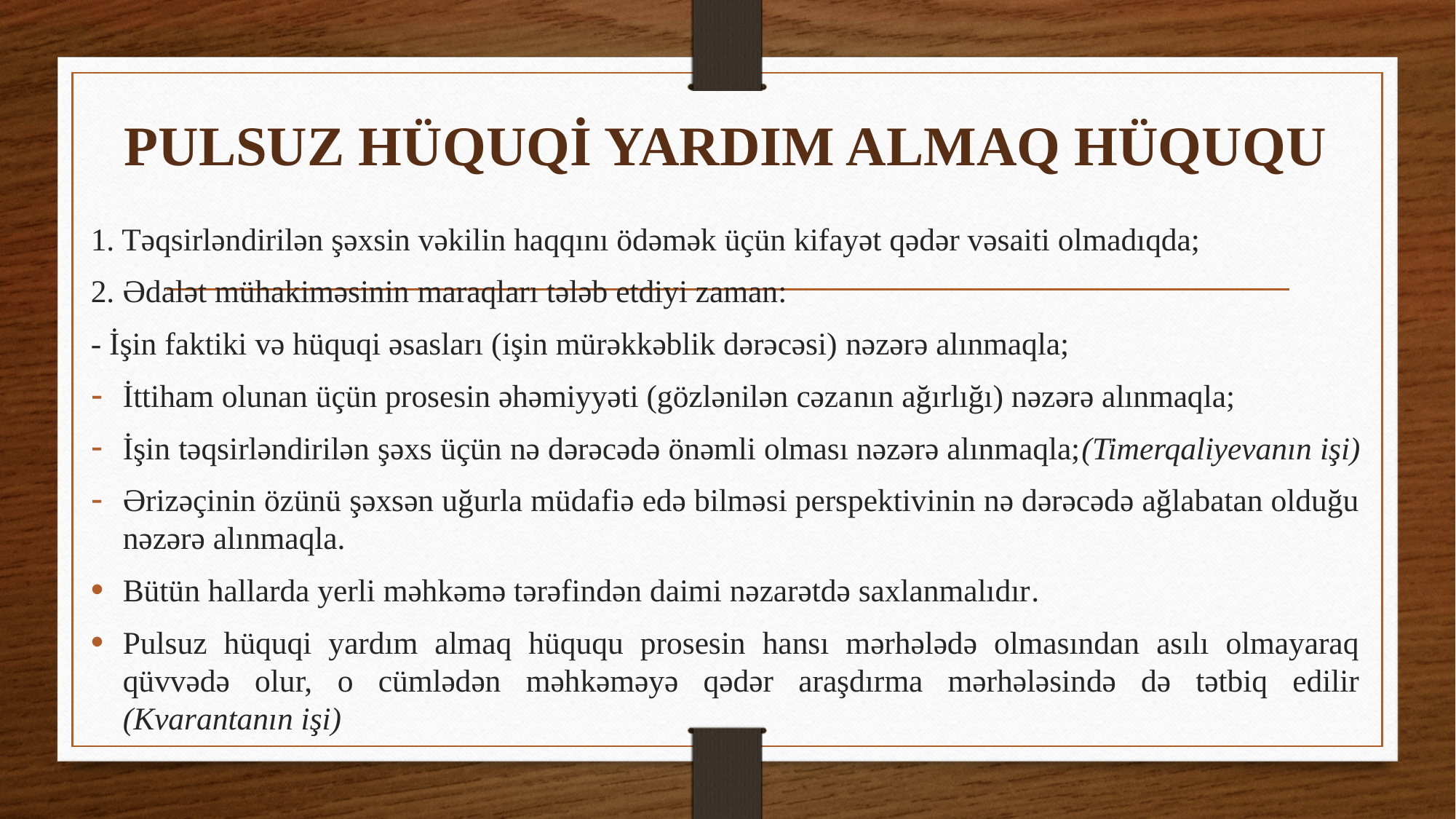

# PULSUZ HÜQUQİ YARDIM ALMAQ HÜQUQU
1. Təqsirləndirilən şəxsin vəkilin haqqını ödəmək üçün kifayət qədər vəsaiti olmadıqda;
2. Ədalət mühakiməsinin maraqları tələb etdiyi zaman:
- İşin faktiki və hüquqi əsasları (işin mürəkkəblik dərəcəsi) nəzərə alınmaqla;
İttiham olunan üçün prosesin əhəmiyyəti (gözlənilən cəzanın ağırlığı) nəzərə alınmaqla;
İşin təqsirləndirilən şəxs üçün nə dərəcədə önəmli olması nəzərə alınmaqla;(Timerqaliyevanın işi)
Ərizəçinin özünü şəxsən uğurla müdafiə edə bilməsi perspektivinin nə dərəcədə ağlabatan olduğu nəzərə alınmaqla.
Bütün hallarda yerli məhkəmə tərəfindən daimi nəzarətdə saxlanmalıdır.
Pulsuz hüquqi yardım almaq hüququ prosesin hansı mərhələdə olmasından asılı olmayaraq qüvvədə olur, o cümlədən məhkəməyə qədər araşdırma mərhələsində də tətbiq edilir (Kvarantanın işi)